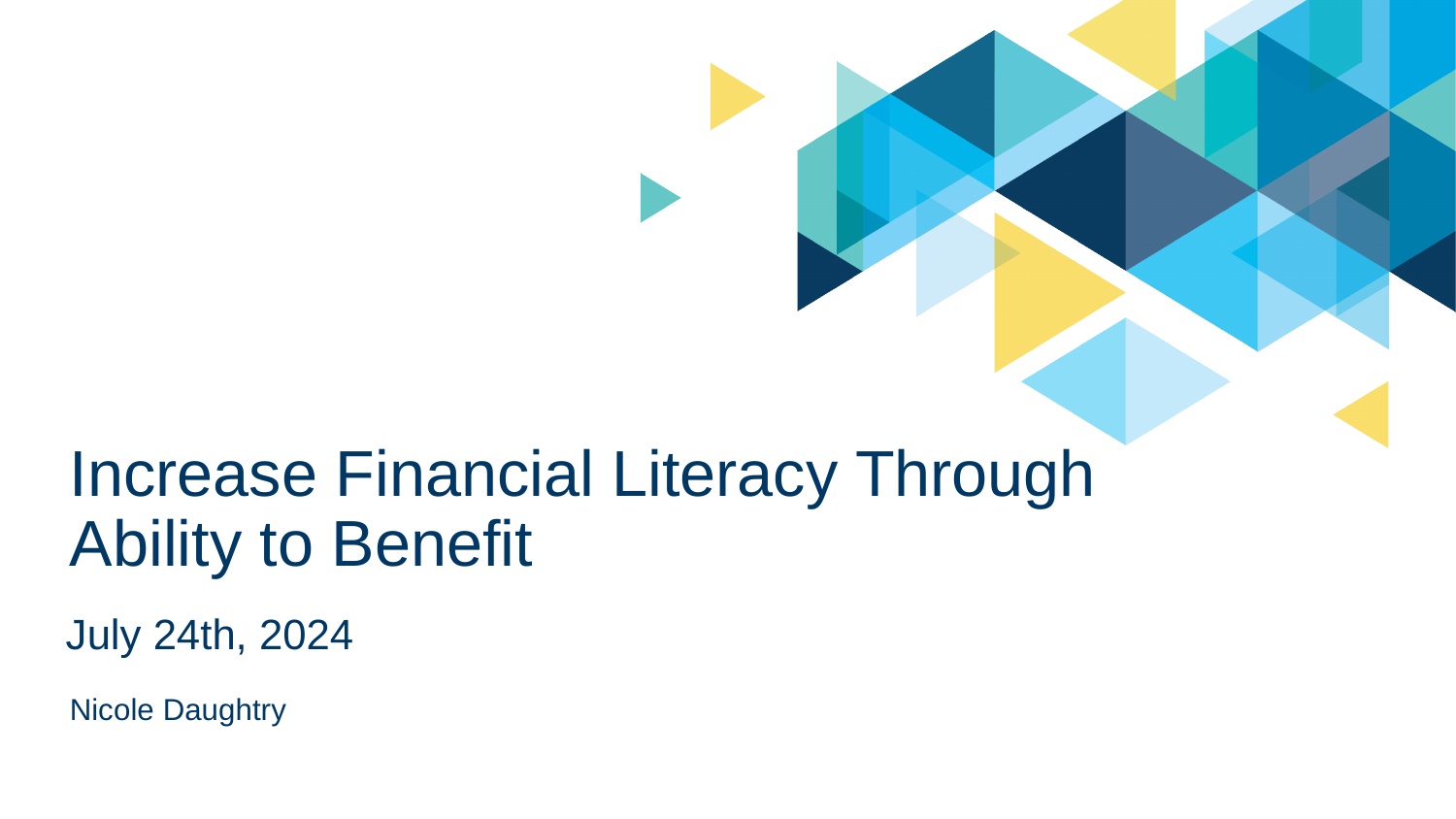

# Increase Financial Literacy Through
Ability to Benefit
July 24th, 2024
Nicole Daughtry